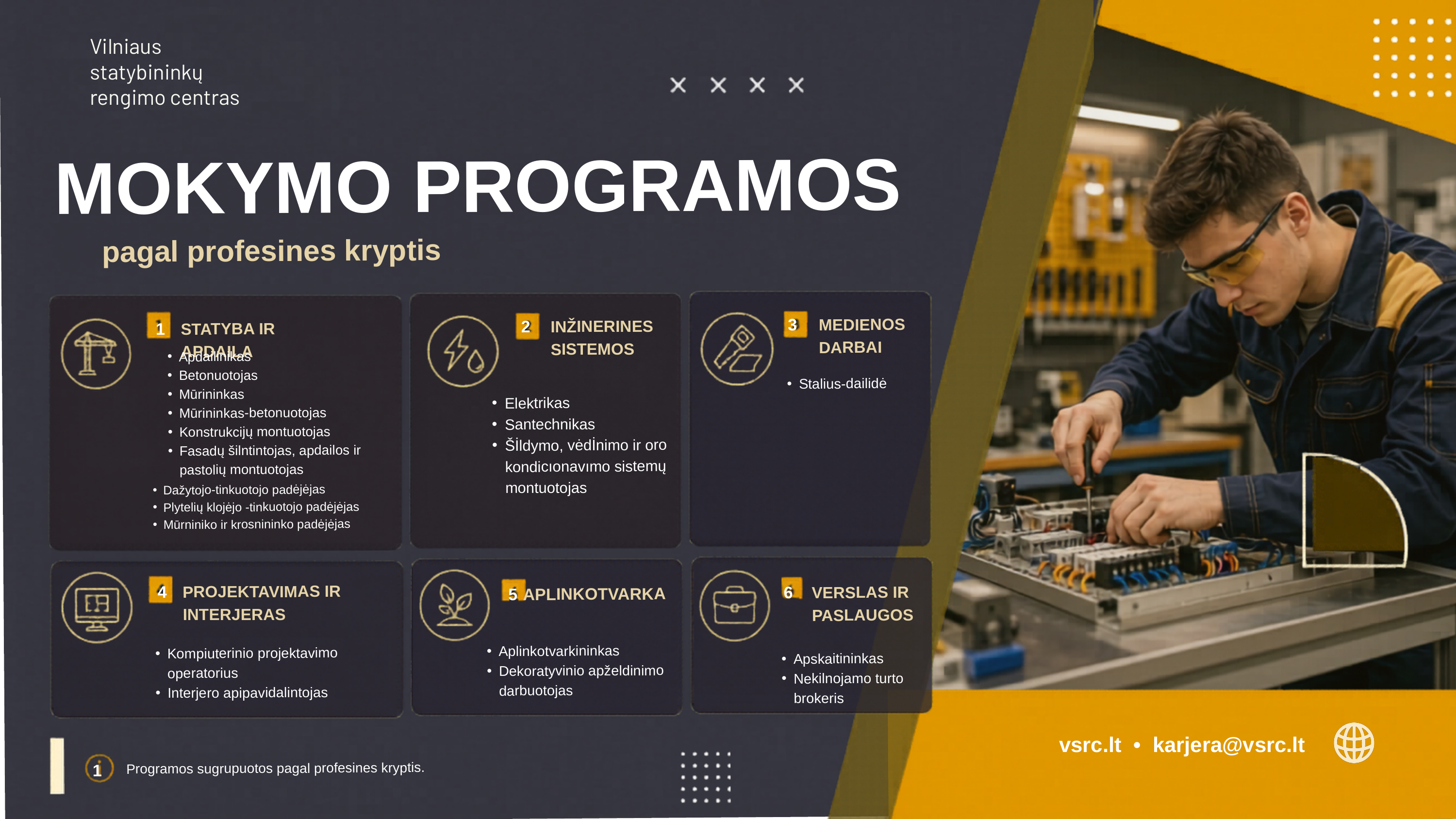

Vilniaus
statybininkų
rengimo centras

MOKYMO PROGRAMOS
pagal profesines kryptis

3
MEDIENOS DARBAI
2
INŽINERINES SISTEMOS
STATYBA IR APDAILA
1
Apdailinikas
Betonuotojas
Mūrininkas
Mūrininkas-betonuotojas
Konstrukcijų montuotojas
Fasadų šilntintojas, apdailos ir pastolių montuotojas
Stalius-dailidė
Elektrikas
Santechnikas
Šİldymo, vėdİnimo ir oro kondicıonavımo sistemų montuotojas

Dažytojo-tinkuotojo padėjėjas
Plytelių klojėjo -tinkuotojo padėjėjas
Mūrniniko ir krosnininko padėjėjas

PROJEKTAVIMAS IR INTERJERAS
4
6
VERSLAS IR PASLAUGOS
APLINKOTVARKA
5
Aplinkotvarkininkas
Dekoratyvinio apželdinimo darbuotojas
Kompiuterinio projektavimo operatorius
Interjero apipavidalintojas
Apskaitininkas
Nekilnojamo turto brokeris

vsrc.lt  •  karjera@vsrc.lt

Programos sugrupuotos pagal profesines kryptis.
1